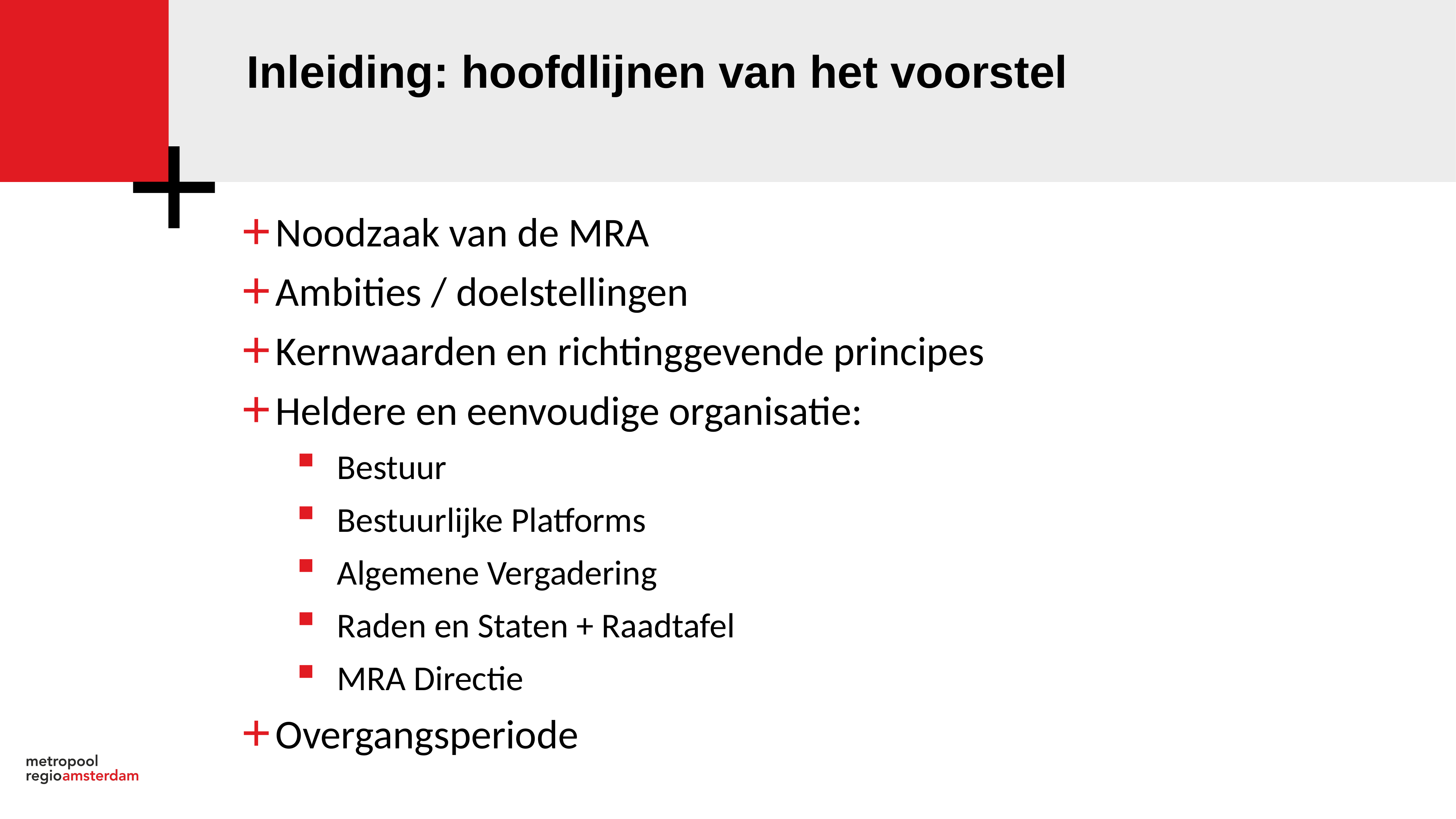

Inleiding: hoofdlijnen van het voorstel
Noodzaak van de MRA
Ambities / doelstellingen
Kernwaarden en richtinggevende principes
Heldere en eenvoudige organisatie:
Bestuur
Bestuurlijke Platforms
Algemene Vergadering
Raden en Staten + Raadtafel
MRA Directie
Overgangsperiode